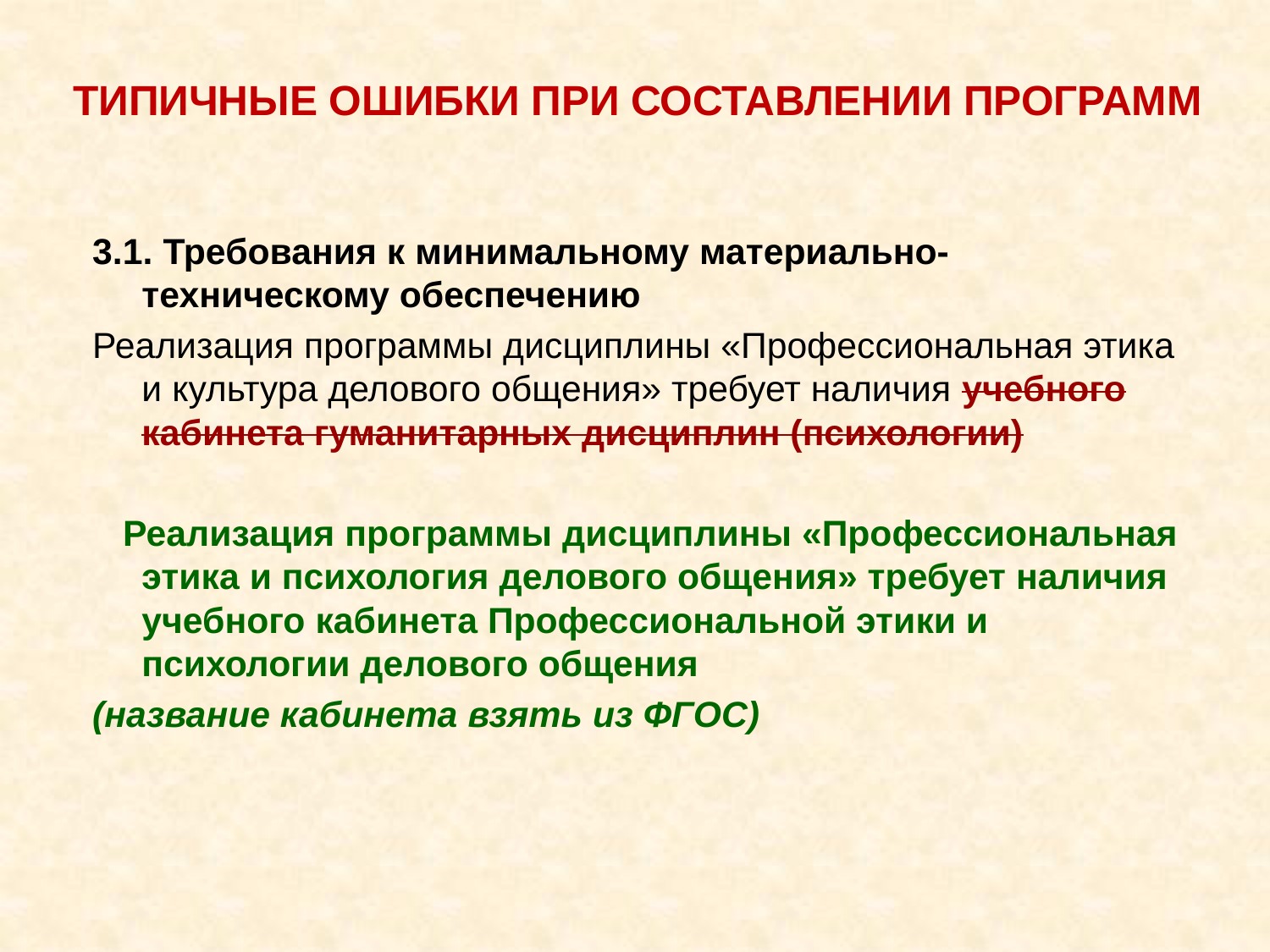

# ТИПИЧНЫЕ ОШИБКИ ПРИ СОСТАВЛЕНИИ ПРОГРАММ
3.1. Требования к минимальному материально-техническому обеспечению
Реализация программы дисциплины «Профессиональная этика и культура делового общения» требует наличия учебного кабинета гуманитарных дисциплин (психологии)

   Реализация программы дисциплины «Профессиональная этика и психология делового общения» требует наличия учебного кабинета Профессиональной этики и психологии делового общения
(название кабинета взять из ФГОС)